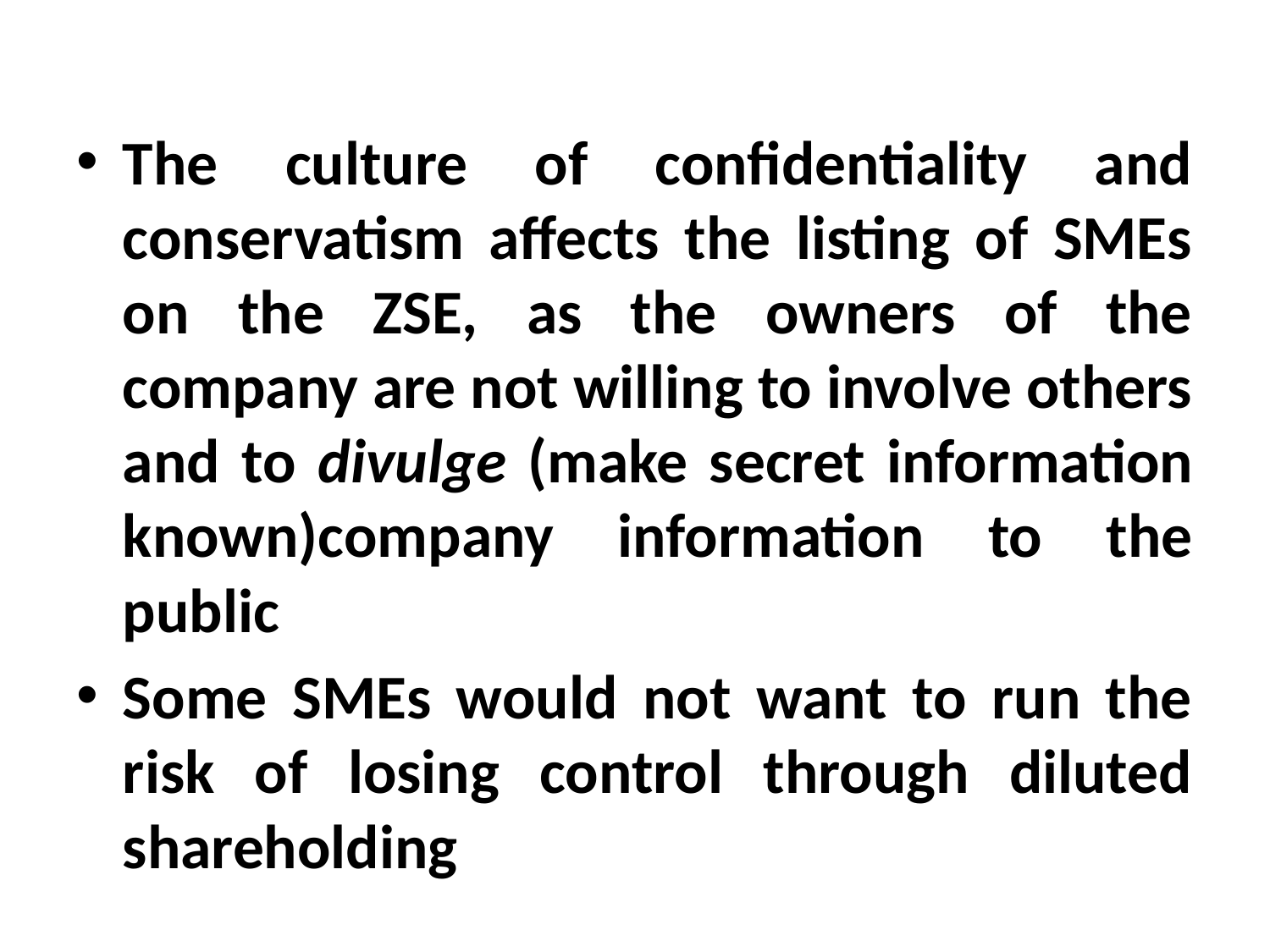

#
The culture of confidentiality and conservatism affects the listing of SMEs on the ZSE, as the owners of the company are not willing to involve others and to divulge (make secret information known)company information to the public
Some SMEs would not want to run the risk of losing control through diluted shareholding